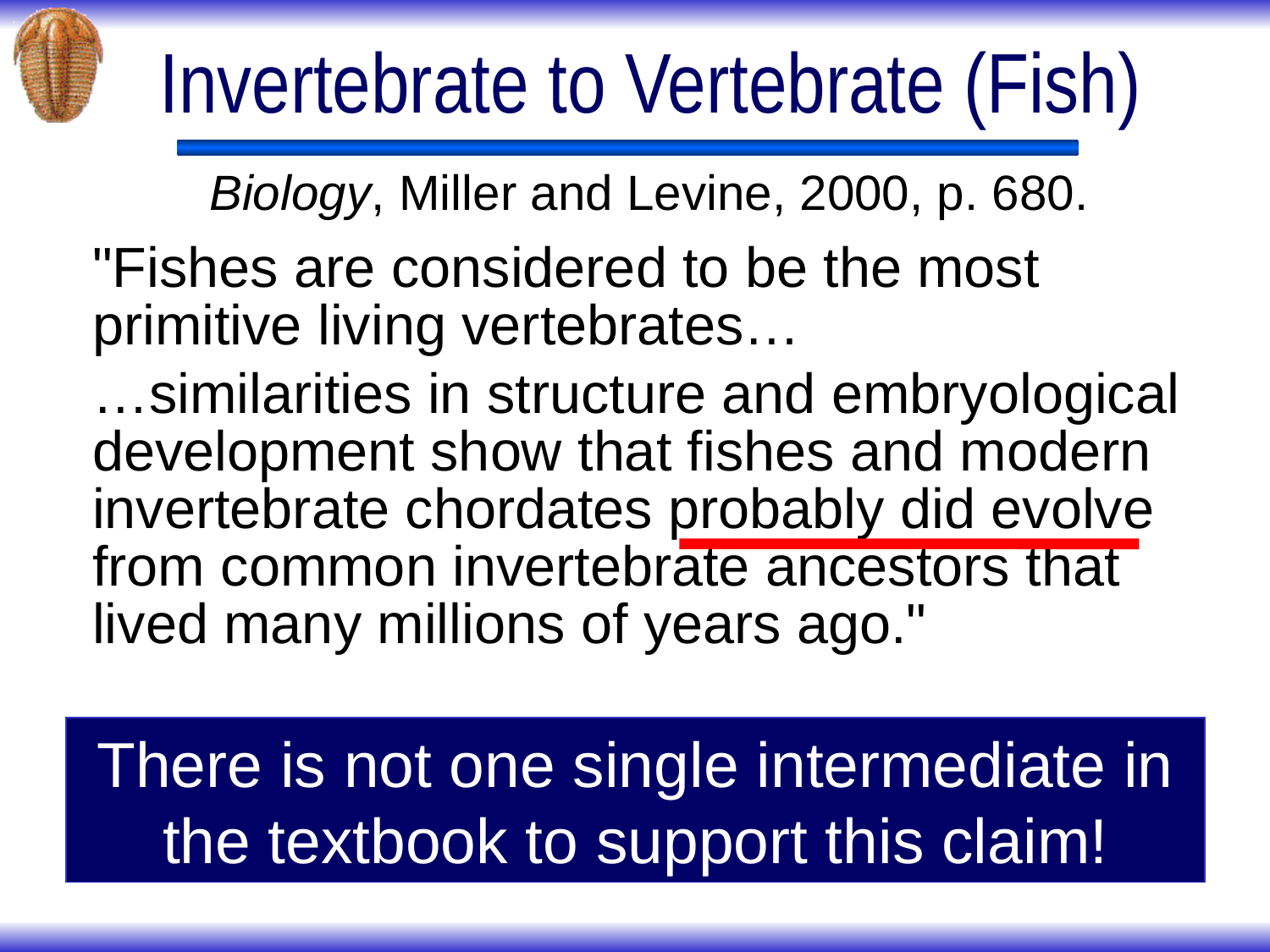

# Invertebrate to Vertebrate (Fish)
Biology, Miller and Levine, 2000, p. 680.
"Fishes are considered to be the most primitive living vertebrates…
…similarities in structure and embryological development show that fishes and modern invertebrate chordates probably did evolve from common invertebrate ancestors that lived many millions of years ago."

There is not one single intermediate in the textbook to support this claim!